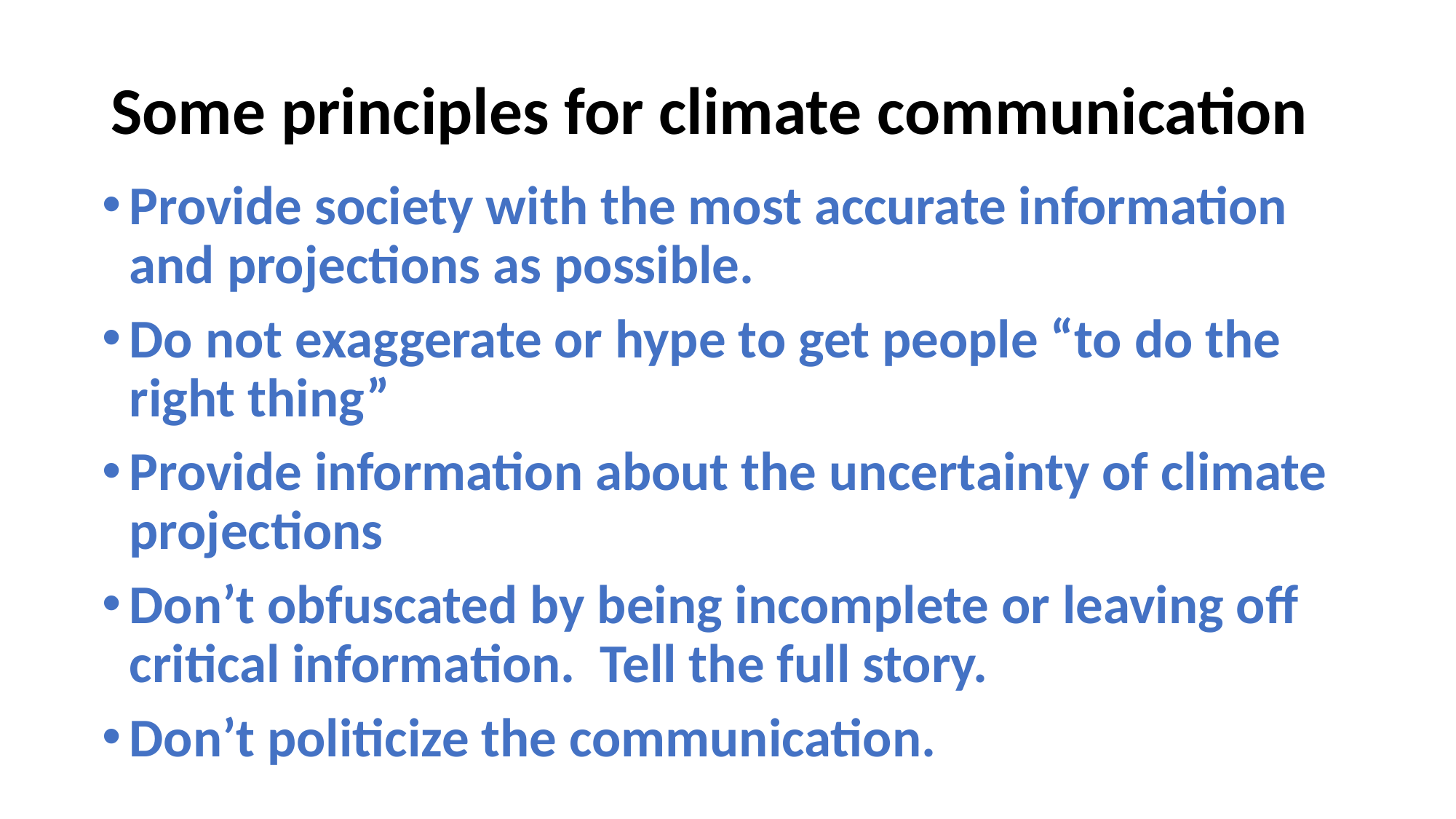

# Some principles for climate communication
Provide society with the most accurate information and projections as possible.
Do not exaggerate or hype to get people “to do the right thing”
Provide information about the uncertainty of climate projections
Don’t obfuscated by being incomplete or leaving off critical information.  Tell the full story.
Don’t politicize the communication.